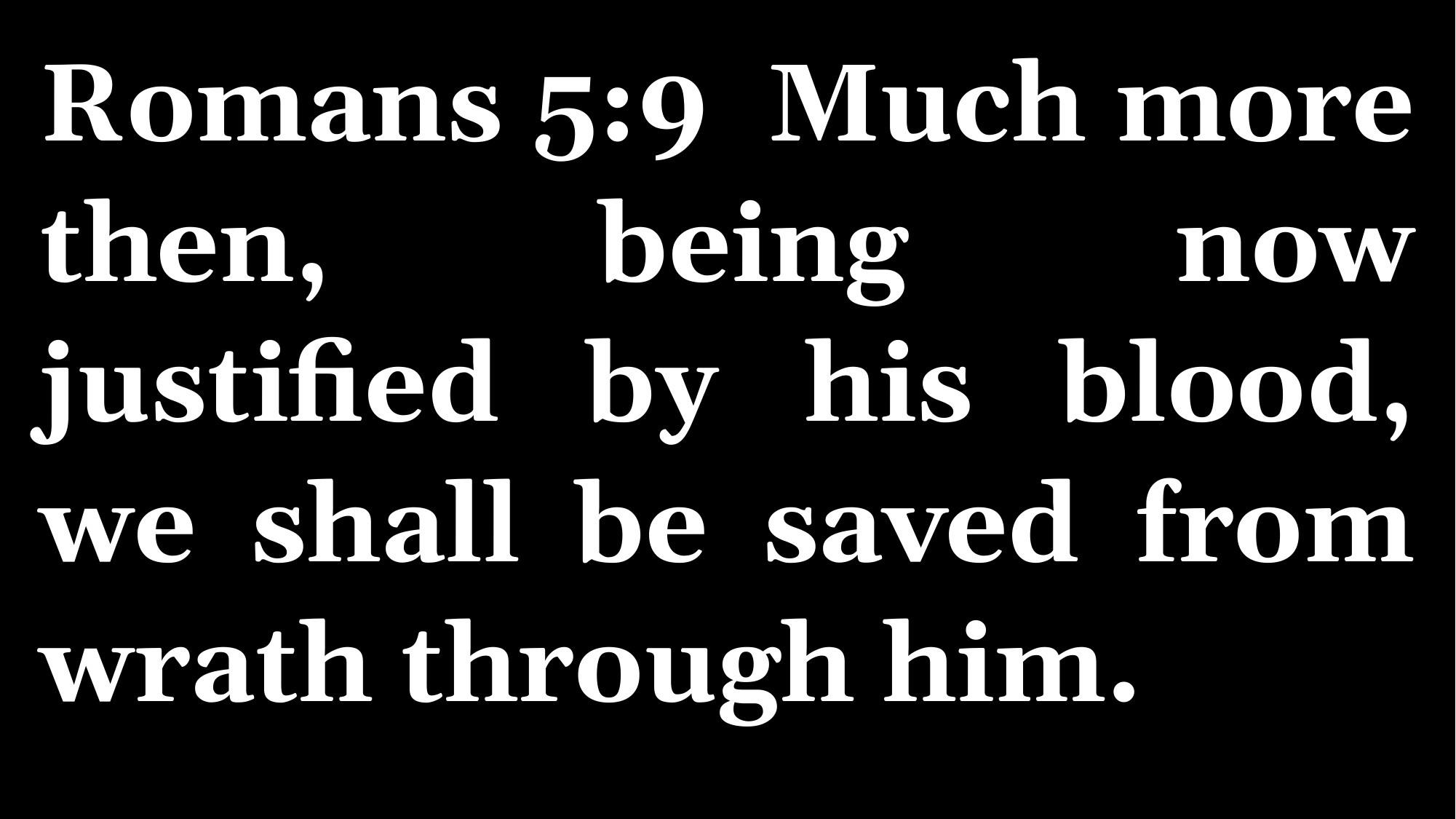

Romans 5:9  Much more then, being now justified by his blood, we shall be saved from wrath through him.